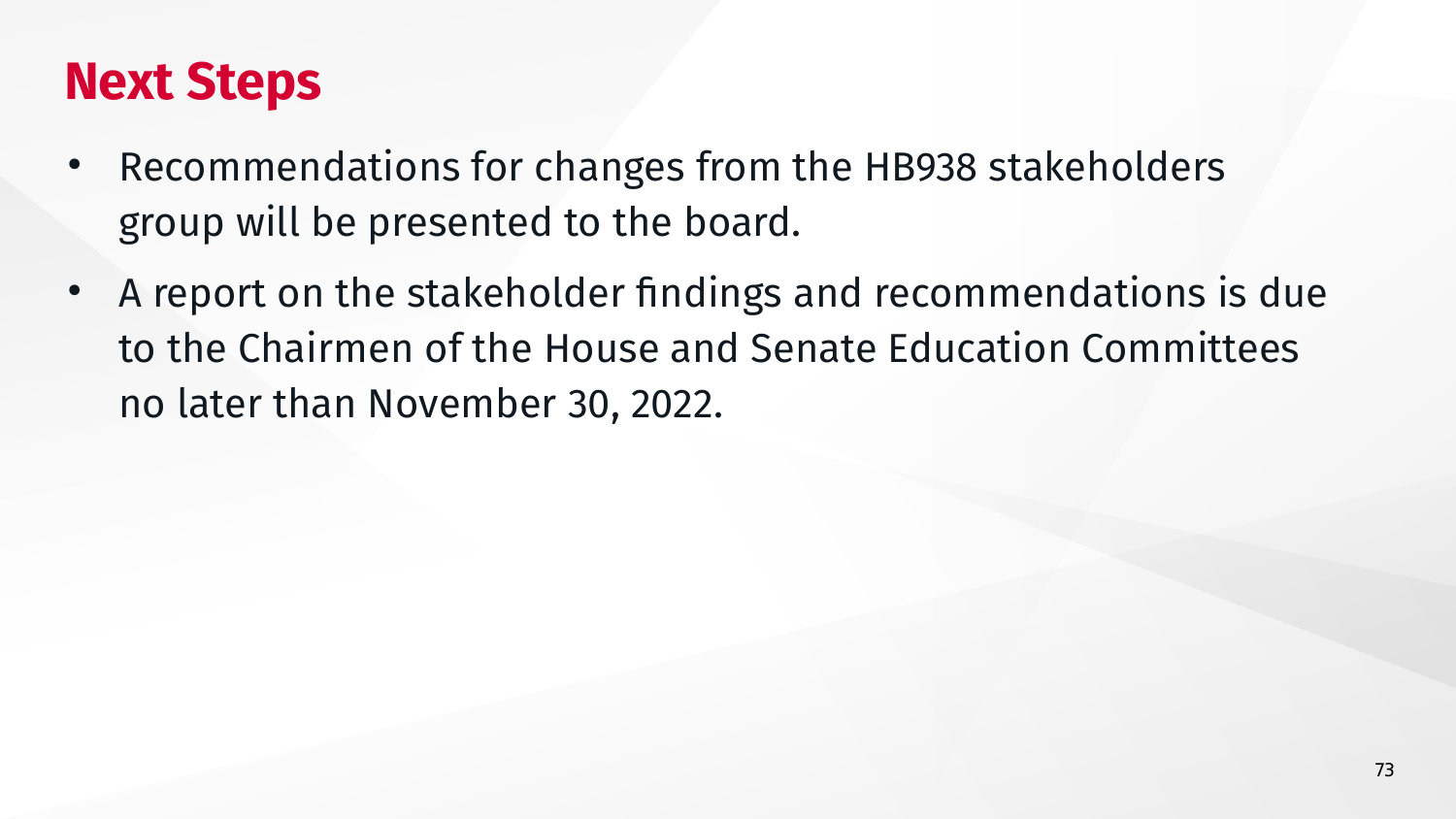

# Next Steps
Recommendations for changes from the HB938 stakeholders group will be presented to the board.
A report on the stakeholder findings and recommendations is due to the Chairmen of the House and Senate Education Committees no later than November 30, 2022.
73